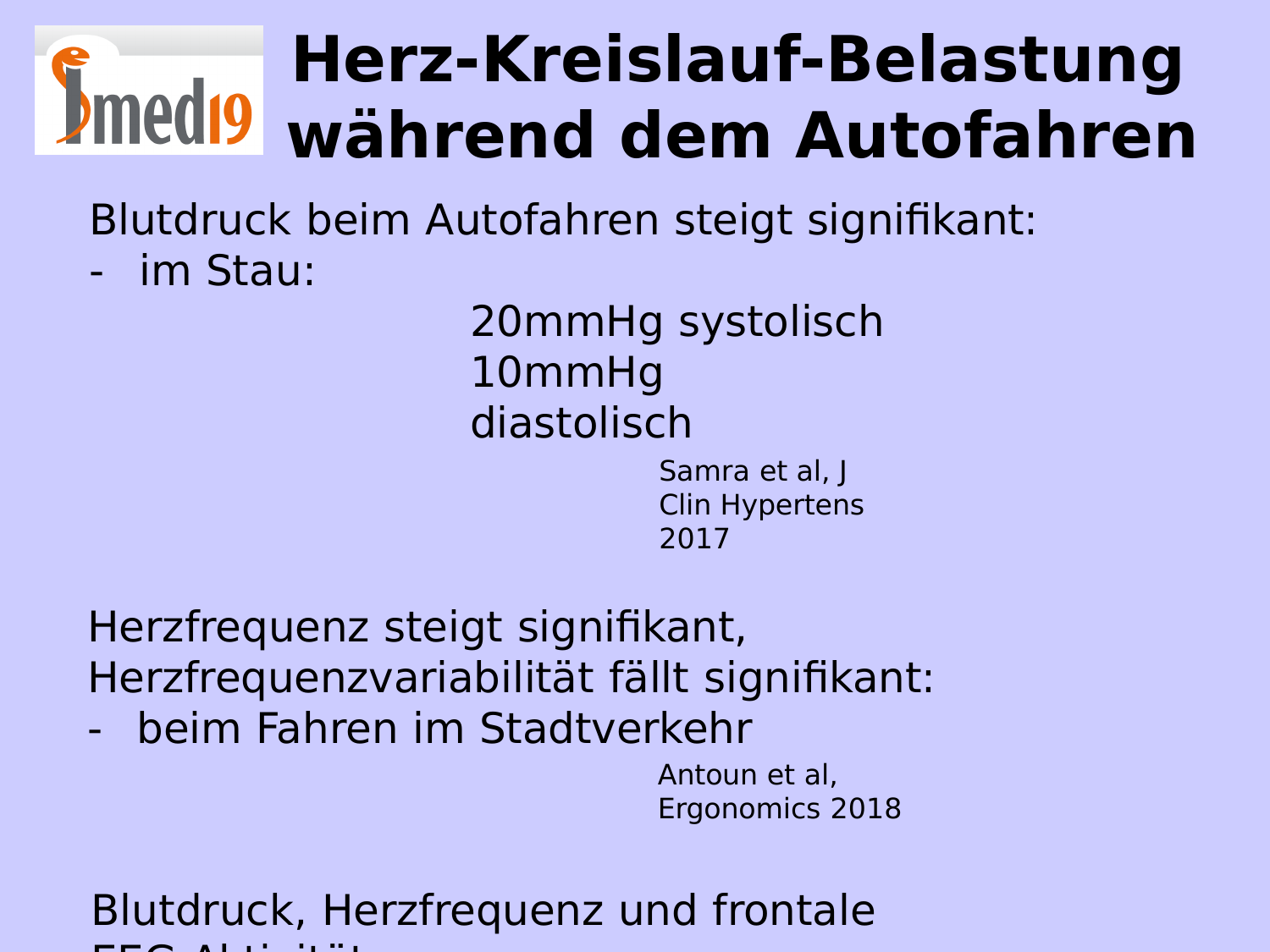

# Herz-Kreislauf-Belastung  während dem Autofahren
Blutdruck beim Autofahren steigt signifikant:
-	im Stau:
20mmHg systolisch  10mmHg diastolisch
Samra et al, J Clin Hypertens 2017

Herzfrequenz steigt signifikant,  Herzfrequenzvariabilität fällt signifikant:
-	beim Fahren im Stadtverkehr
Antoun et al, Ergonomics 2018

Blutdruck, Herzfrequenz und frontale EEG Aktivität:
-	werden durch „Ärger“ beim Autofahren  signifikant negativ beeinträchtigt
Fairclough et al, Int J Psychophysiol 2012